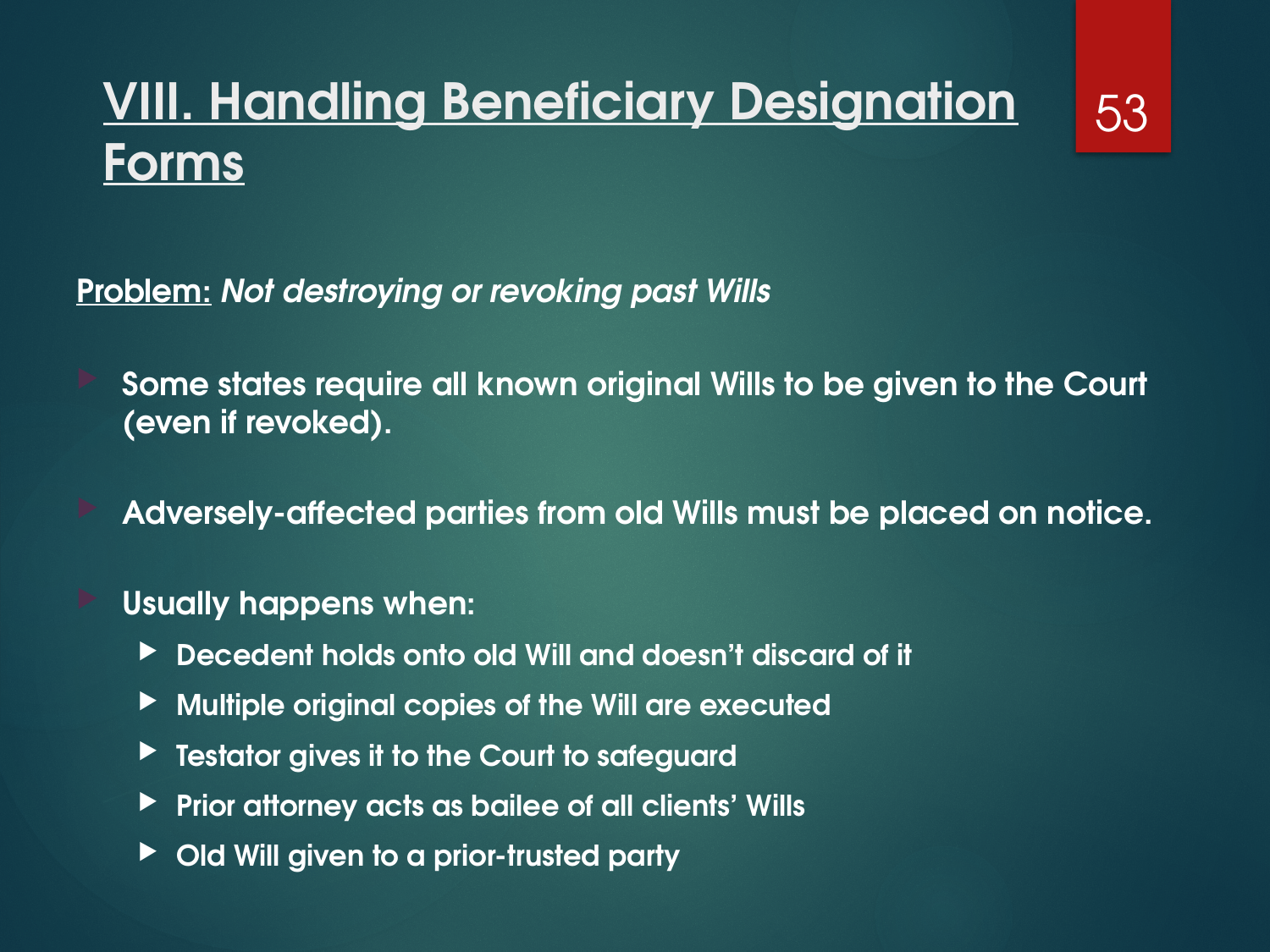

53
# VIII. Handling Beneficiary Designation Forms
Problem: Not destroying or revoking past Wills

Some states require all known original Wills to be given to the Court (even if revoked).

Adversely-affected parties from old Wills must be placed on notice.

Usually happens when:
Decedent holds onto old Will and doesn’t discard of it
Multiple original copies of the Will are executed
Testator gives it to the Court to safeguard
Prior attorney acts as bailee of all clients’ Wills
Old Will given to a prior-trusted party